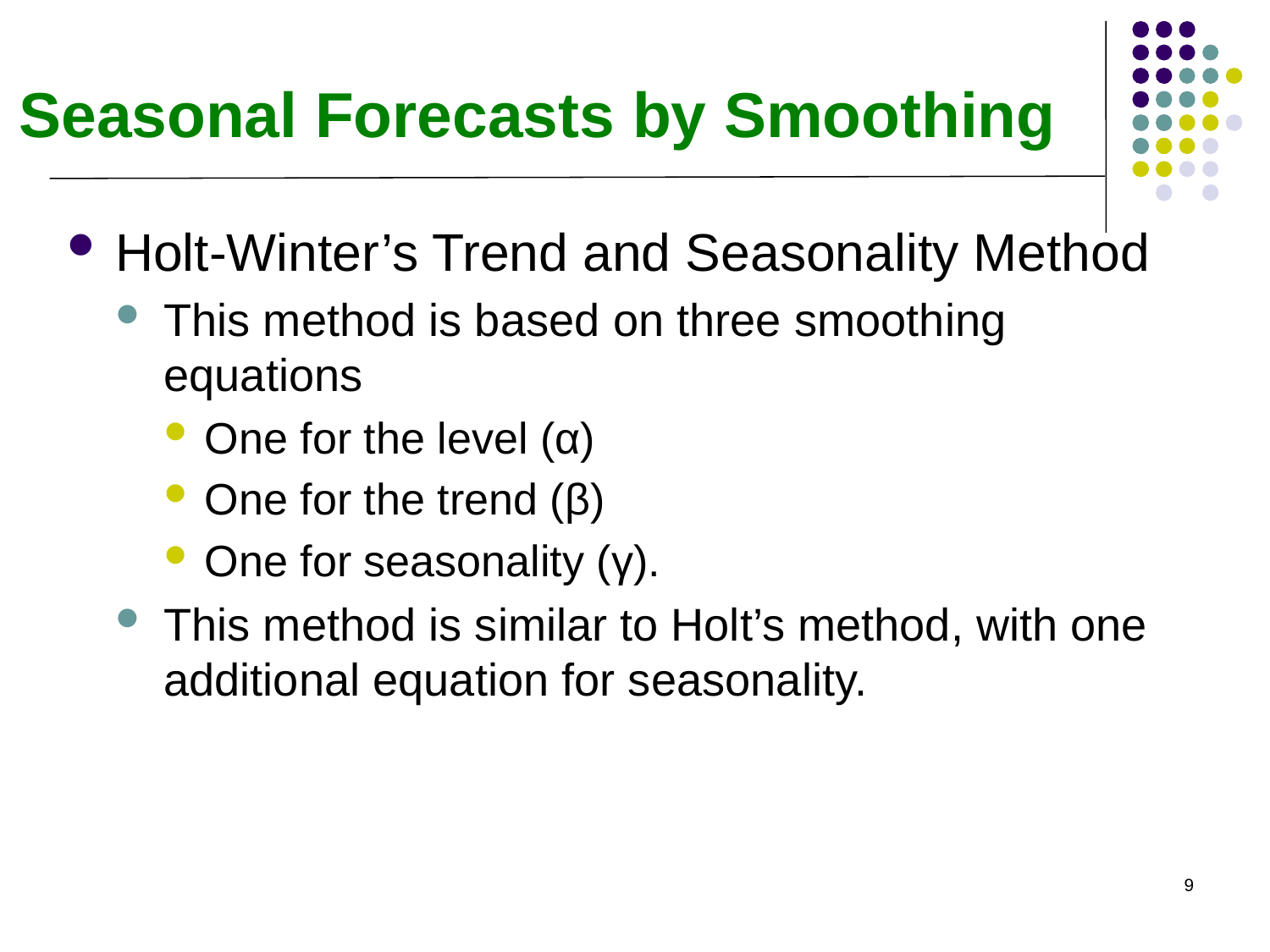

# Seasonal Forecasts by Smoothing

Holt-Winter’s Trend and Seasonality Method
This method is based on three smoothing equations
One for the level (α)
One for the trend (β)
One for seasonality (γ).
This method is similar to Holt’s method, with one additional equation for seasonality.
9